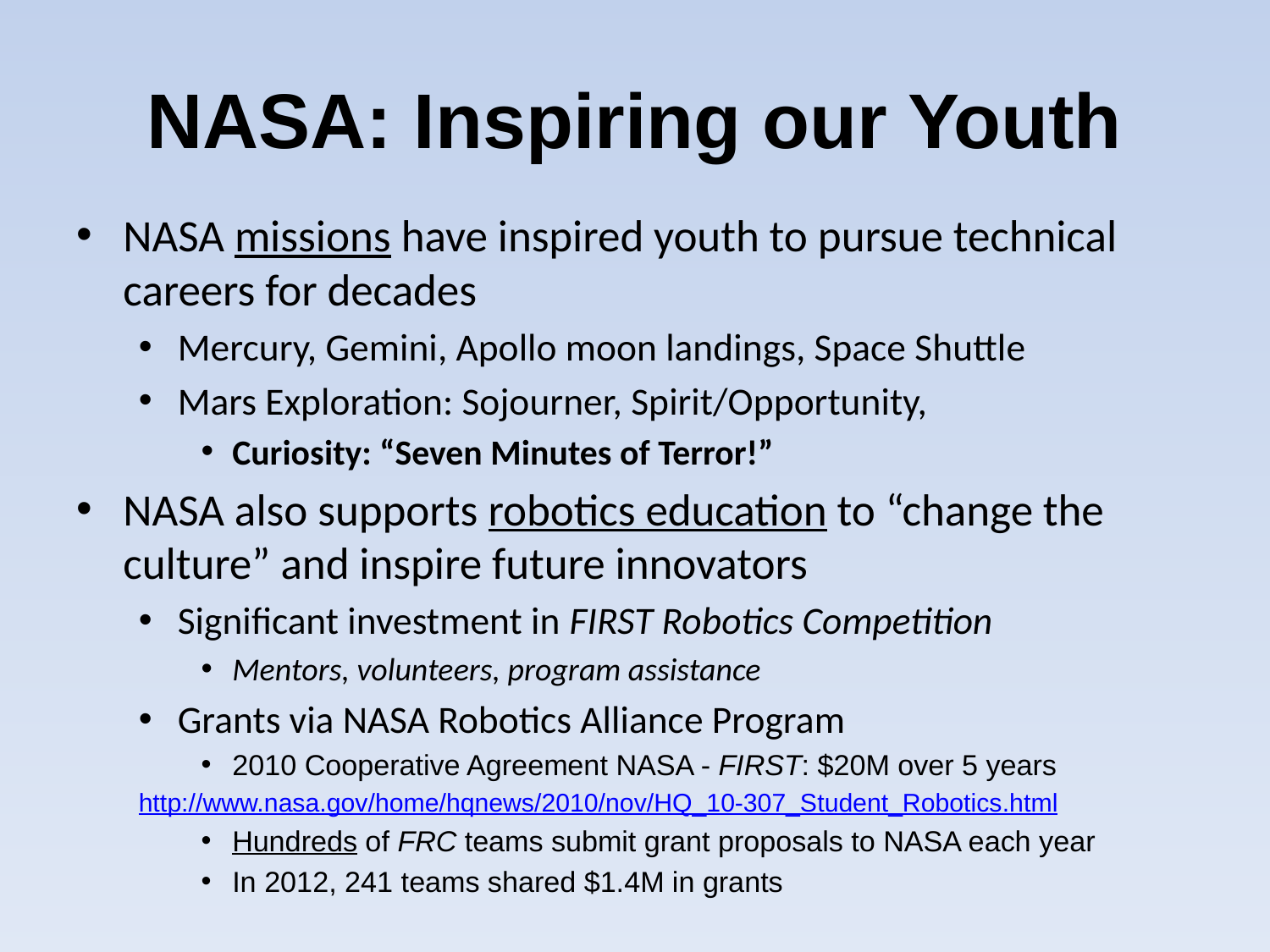

# NASA: Inspiring our Youth
NASA missions have inspired youth to pursue technical careers for decades
Mercury, Gemini, Apollo moon landings, Space Shuttle
Mars Exploration: Sojourner, Spirit/Opportunity,
Curiosity: “Seven Minutes of Terror!”
NASA also supports robotics education to “change the culture” and inspire future innovators
Significant investment in FIRST Robotics Competition
Mentors, volunteers, program assistance
Grants via NASA Robotics Alliance Program
2010 Cooperative Agreement NASA - FIRST: $20M over 5 years
http://www.nasa.gov/home/hqnews/2010/nov/HQ_10-307_Student_Robotics.html
Hundreds of FRC teams submit grant proposals to NASA each year
In 2012, 241 teams shared $1.4M in grants